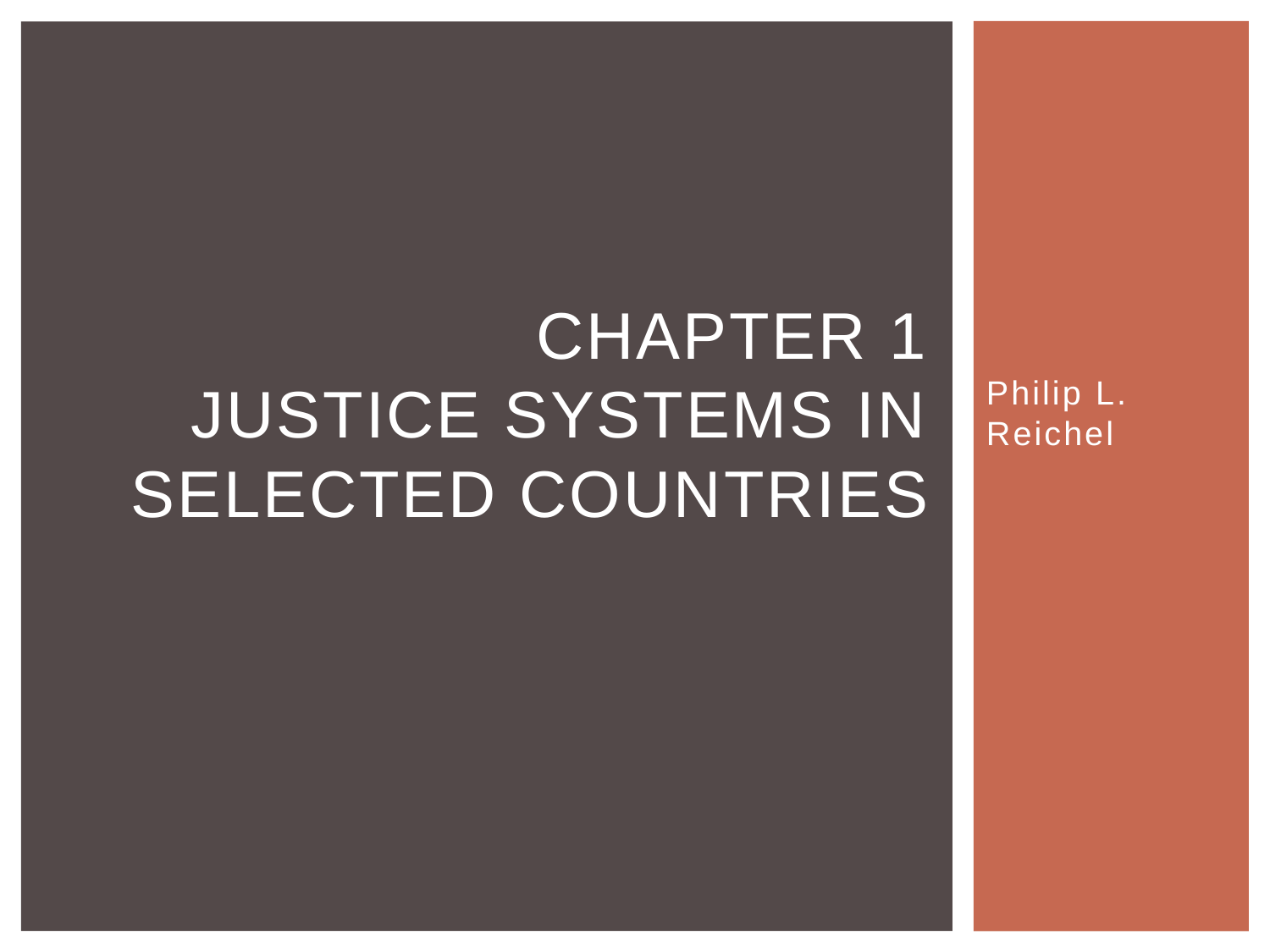

# Chapter 1 Justice Systems in Selected Countries
Philip L. Reichel
Copyright © 2015 Sesha Kethineni. All rights reserved.